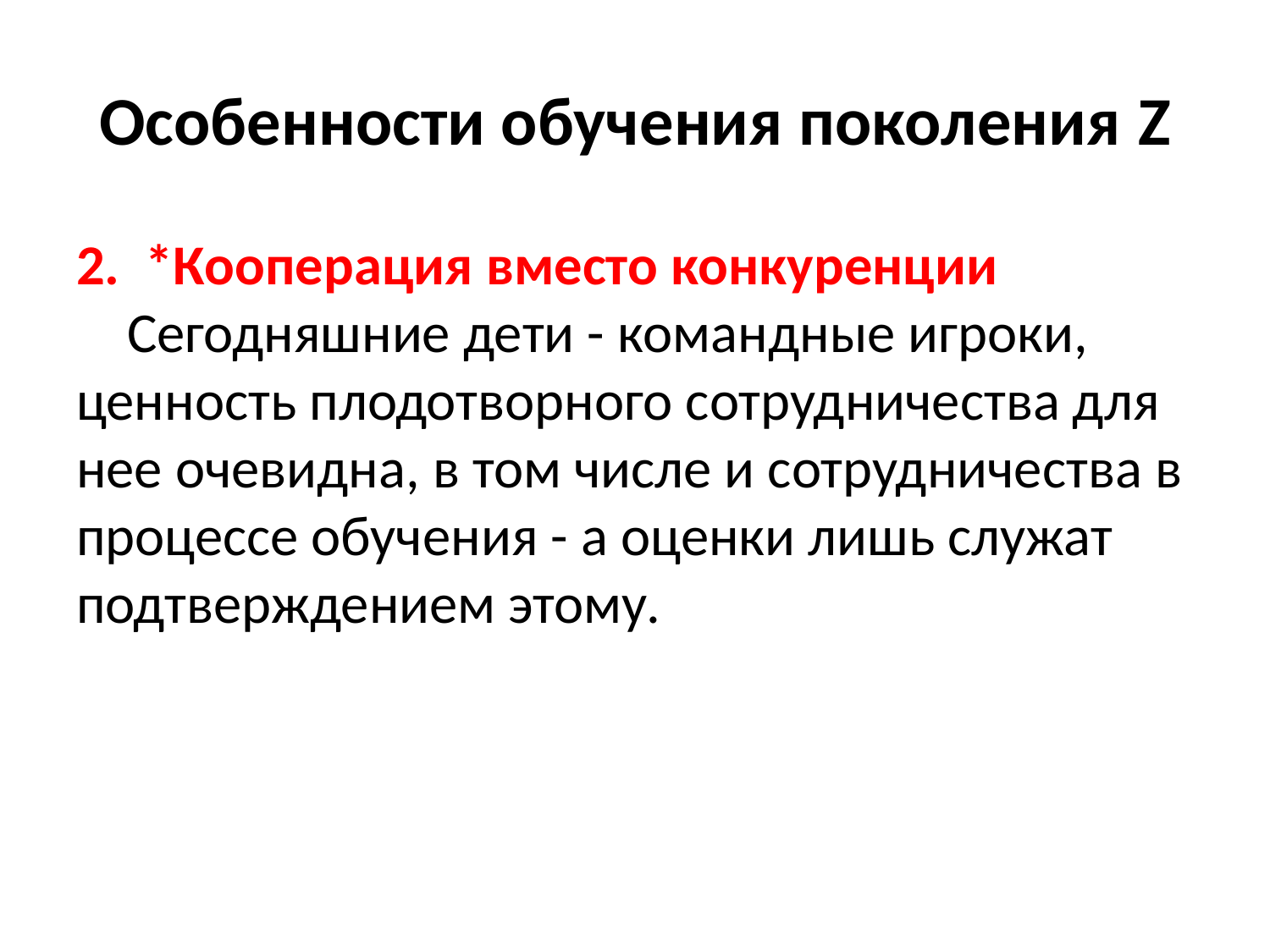

# Особенности обучения поколения Z
2.  *Кооперация вместо конкуренции
    Сегодняшние дети - командные игроки, ценность плодотворного сотрудничества для нее очевидна, в том числе и сотрудничества в процессе обучения - а оценки лишь служат подтверждением этому.